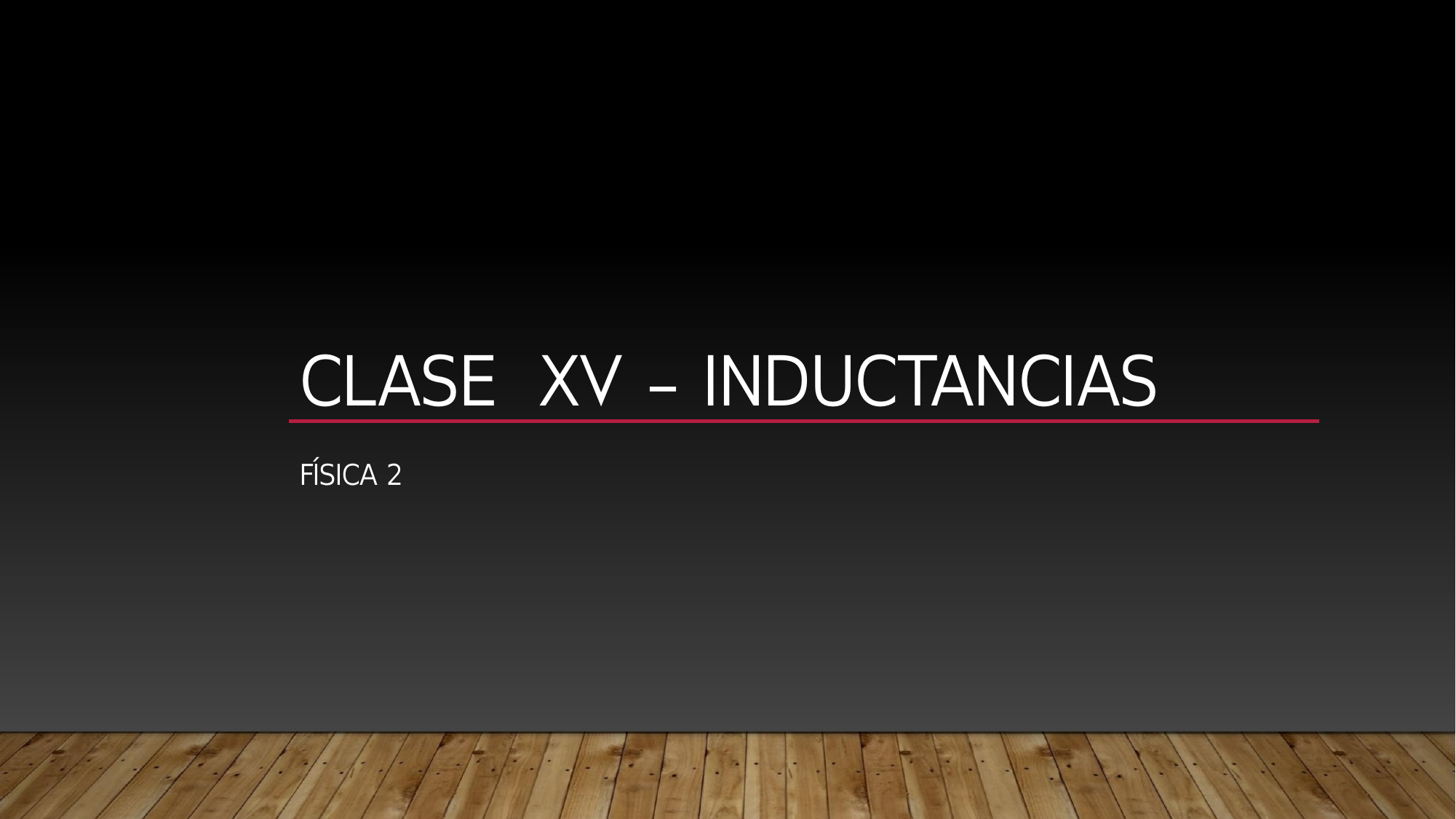

# CLASE  XV – INDUCTANCIAS
FÍSICA 2